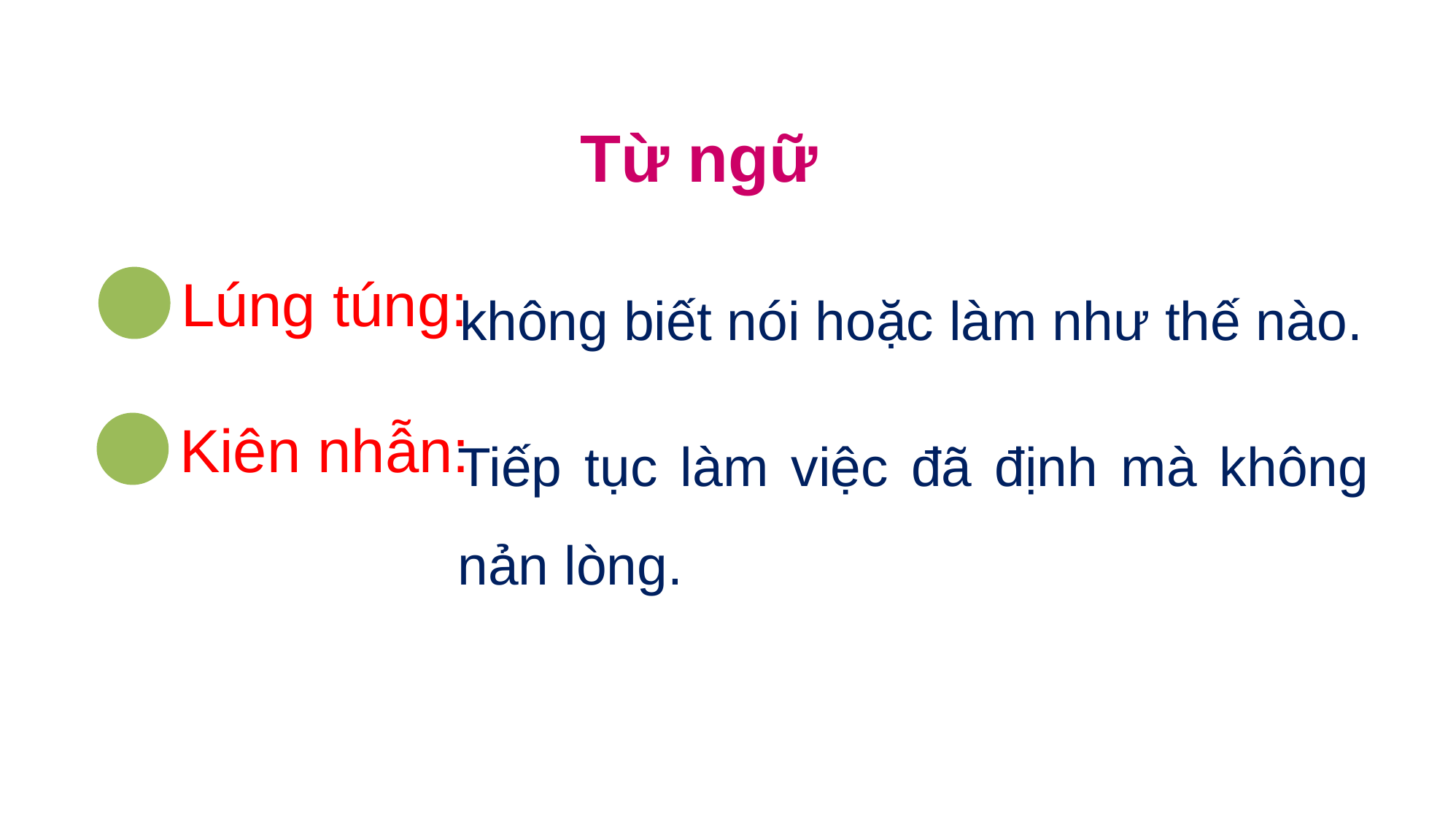

Từ ngữ
không biết nói hoặc làm như thế nào.
Lúng túng:

Tiếp tục làm việc đã định mà không nản lòng.
Kiên nhẫn: